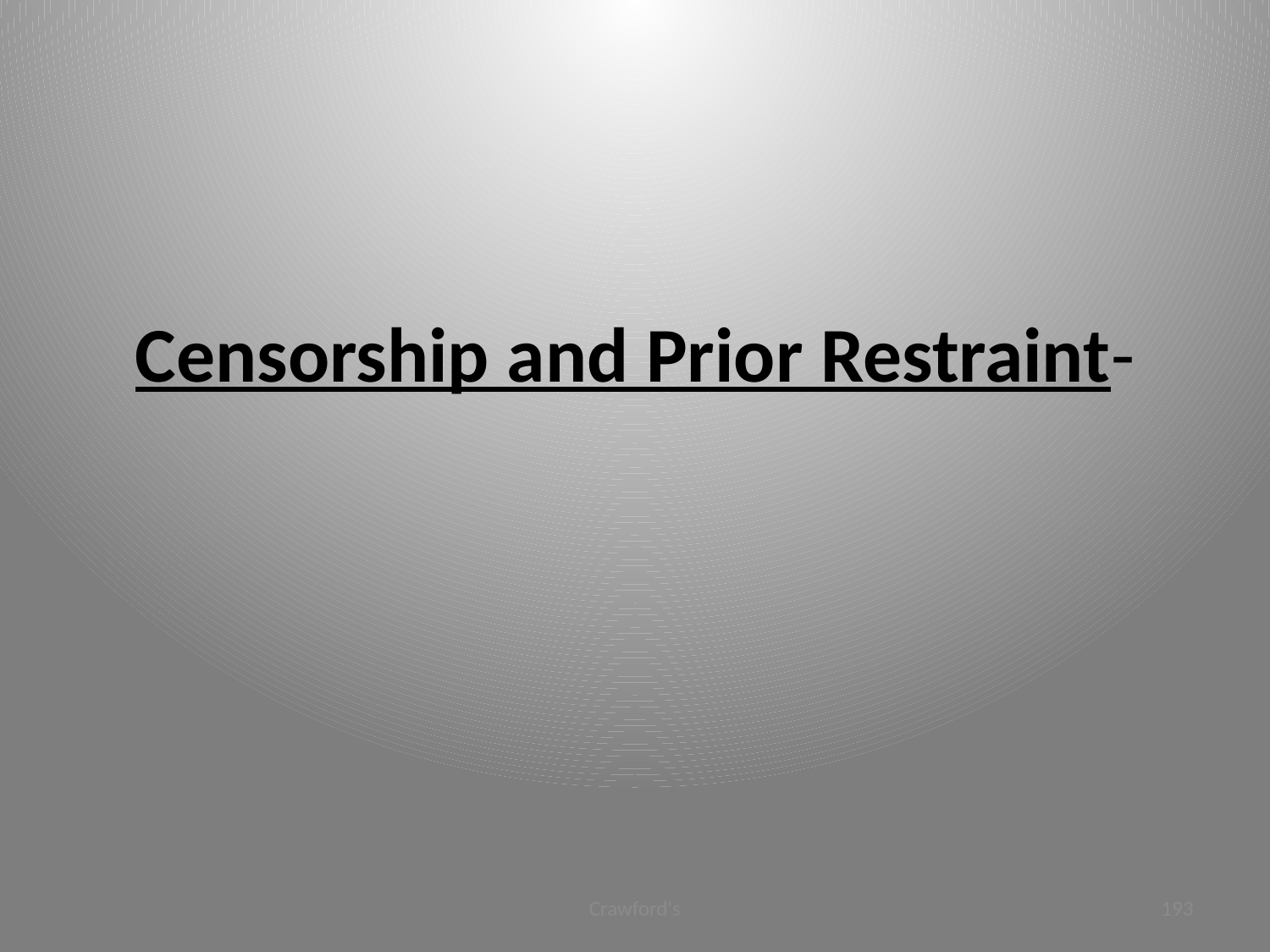

# Censorship and Prior Restraint-

Crawford's
193